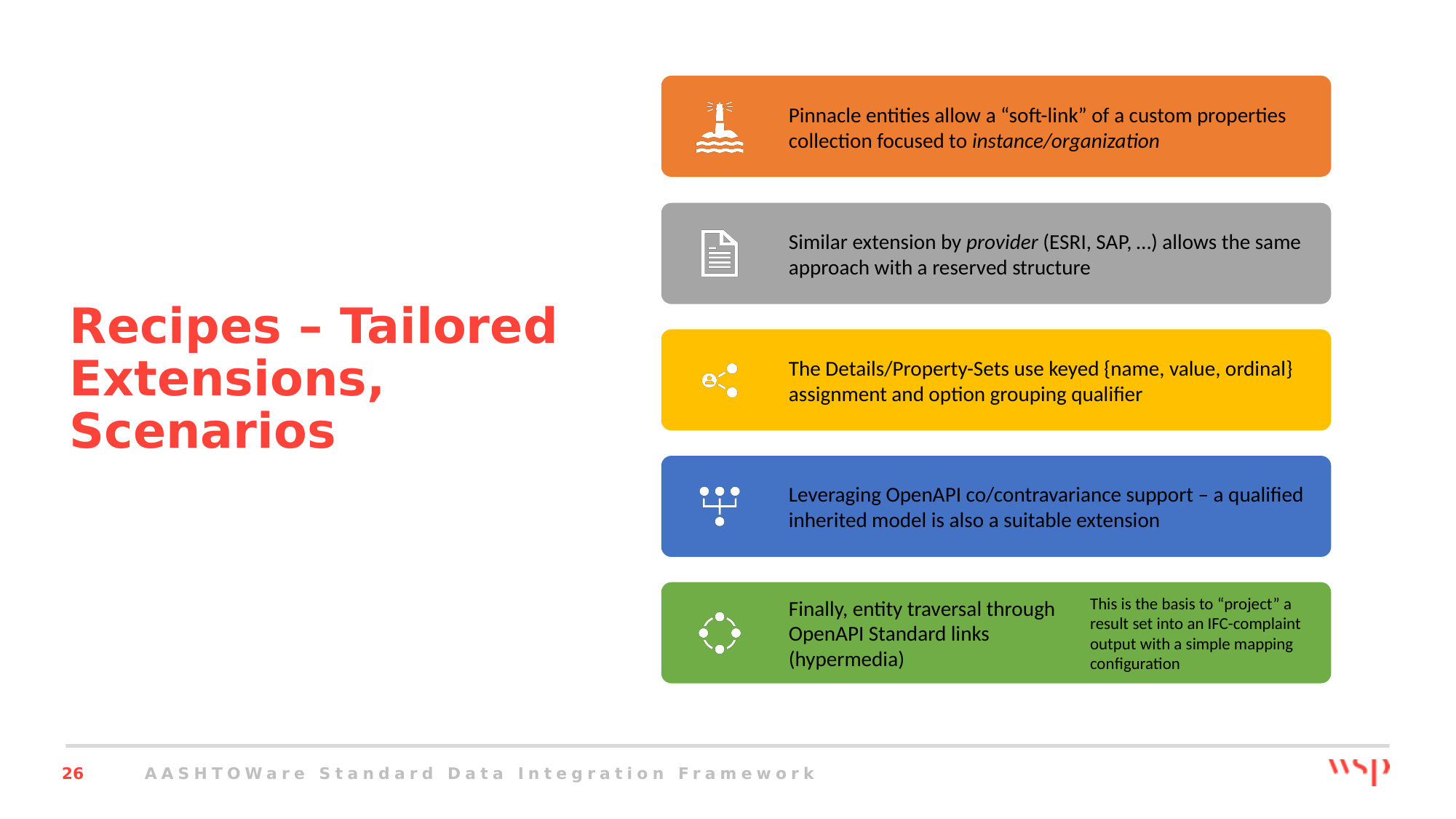

# Recipes – Tailored Extensions, Scenarios
Pinnacle entities allow a “soft-link” of a custom properties collection focused to instance/organization
Similar extension by provider (ESRI, SAP, …) allows the same approach with a reserved structure
The Details/Property-Sets use keyed {name, value, ordinal} assignment and option grouping qualifier
Leveraging OpenAPI co/contravariance support – a qualified inherited model is also a suitable extension
Finally, entity traversal through OpenAPI Standard links (hypermedia)
This is the basis to “project” a result set into an IFC-complaint output with a simple mapping configuration